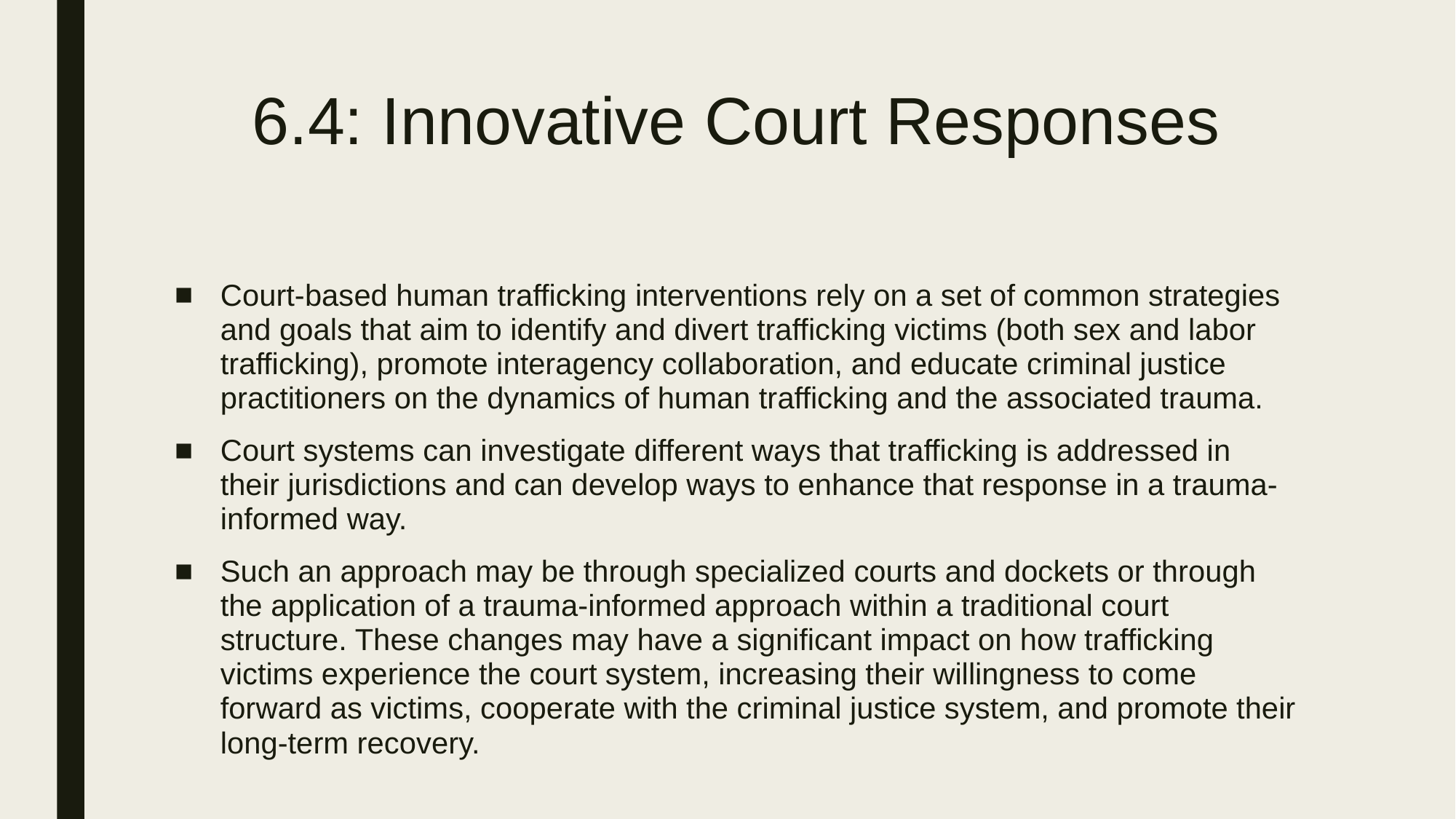

# 6.4: Innovative Court Responses
Court-based human trafficking interventions rely on a set of common strategies and goals that aim to identify and divert trafficking victims (both sex and labor trafficking), promote interagency collaboration, and educate criminal justice practitioners on the dynamics of human trafficking and the associated trauma.
Court systems can investigate different ways that trafficking is addressed in their jurisdictions and can develop ways to enhance that response in a trauma-informed way.
Such an approach may be through specialized courts and dockets or through the application of a trauma-informed approach within a traditional court structure. These changes may have a significant impact on how trafficking victims experience the court system, increasing their willingness to come forward as victims, cooperate with the criminal justice system, and promote their long-term recovery.